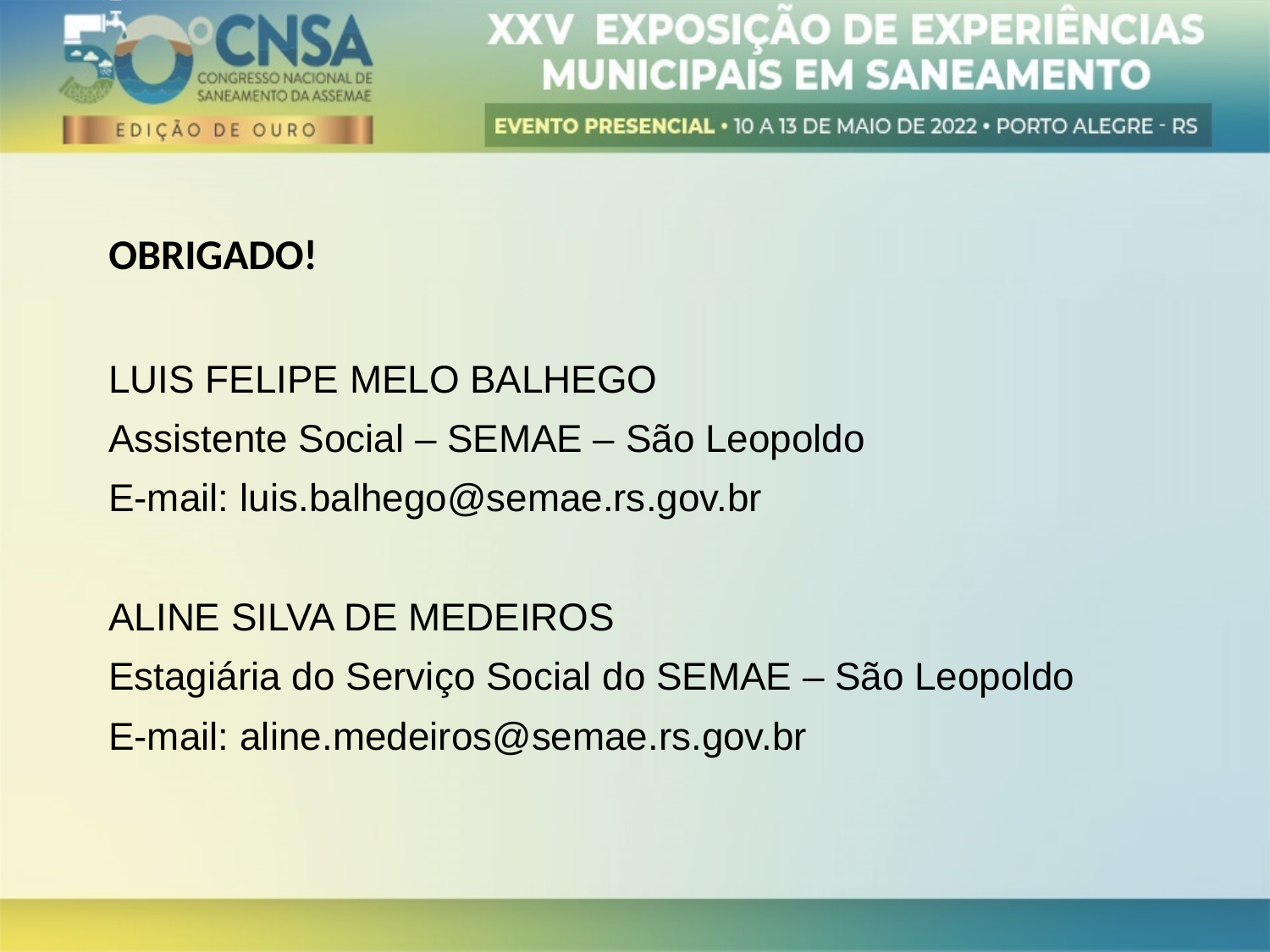

OBRIGADO!

LUIS FELIPE MELO BALHEGO
Assistente Social – SEMAE – São Leopoldo
E-mail: luis.balhego@semae.rs.gov.br

ALINE SILVA DE MEDEIROS
Estagiária do Serviço Social do SEMAE – São Leopoldo
E-mail: aline.medeiros@semae.rs.gov.br